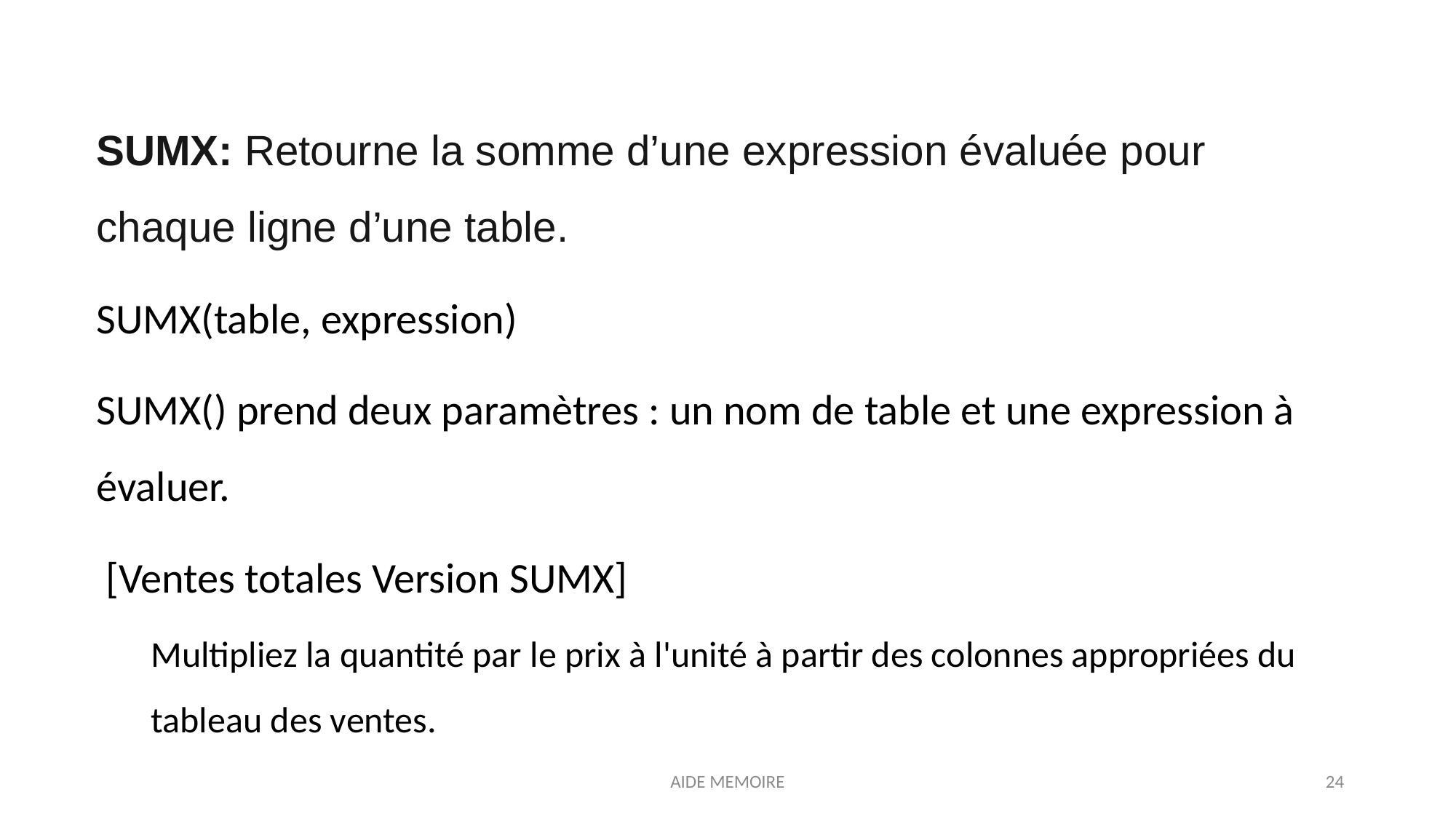

SUMX: Retourne la somme d’une expression évaluée pour chaque ligne d’une table.
SUMX(table, expression)
SUMX() prend deux paramètres : un nom de table et une expression à évaluer.
 [Ventes totales Version SUMX]
Multipliez la quantité par le prix à l'unité à partir des colonnes appropriées du tableau des ventes.

AIDE MEMOIRE
24